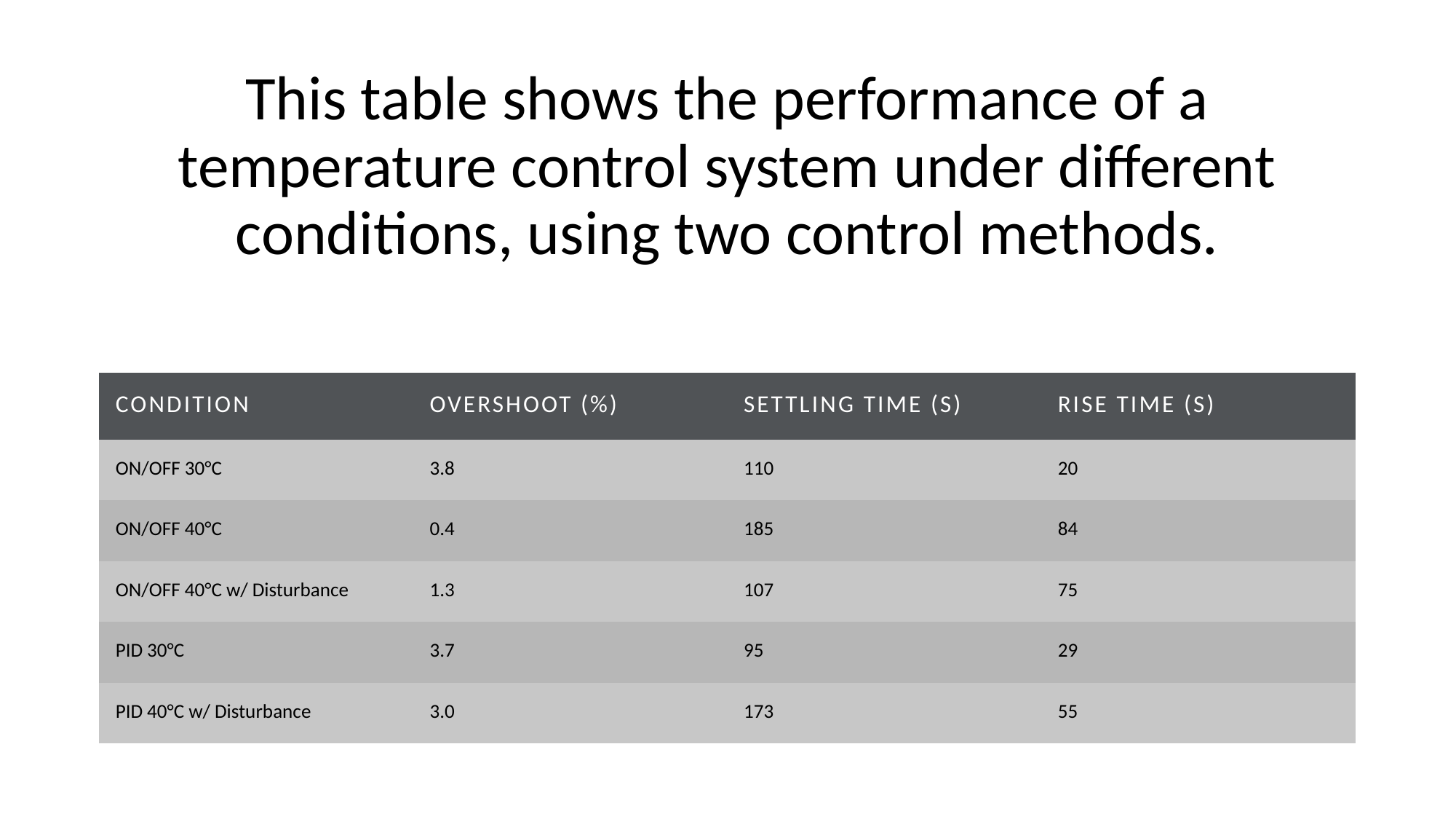

# This table shows the performance of a temperature control system under different conditions, using two control methods.
| Condition | Overshoot (%) | Settling Time (s) | Rise Time (s) |
| --- | --- | --- | --- |
| ON/OFF 30°C | 3.8 | 110 | 20 |
| ON/OFF 40°C | 0.4 | 185 | 84 |
| ON/OFF 40°C w/ Disturbance | 1.3 | 107 | 75 |
| PID 30°C | 3.7 | 95 | 29 |
| PID 40°C w/ Disturbance | 3.0 | 173 | 55 |